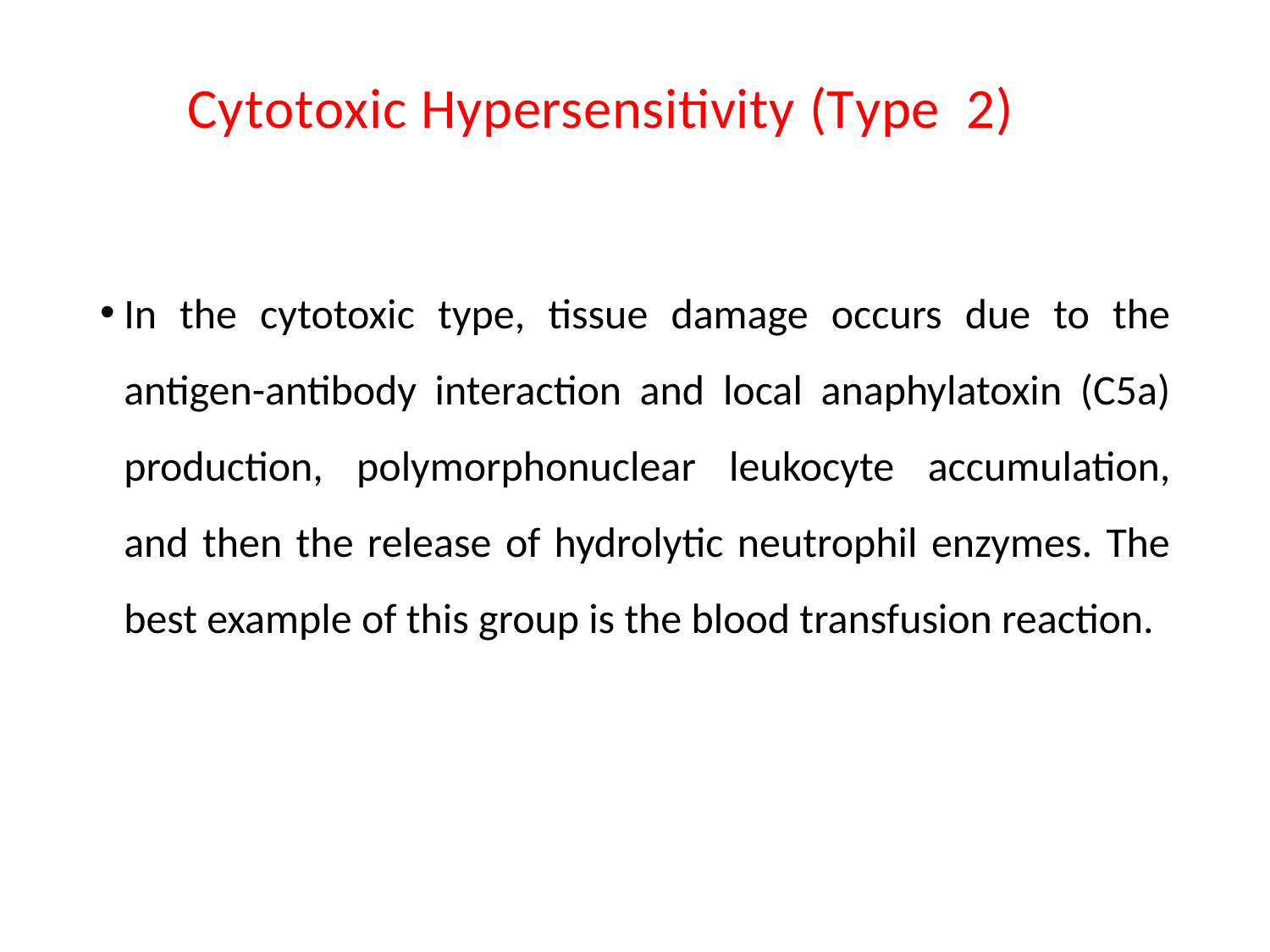

# Cytotoxic Hypersensitivity (Type  2)
In the cytotoxic type, tissue damage occurs due to the antigen-antibody interaction and local anaphylatoxin (C5a) production, polymorphonuclear leukocyte accumulation, and then the release of hydrolytic neutrophil enzymes. The best example of this group is the blood transfusion reaction.